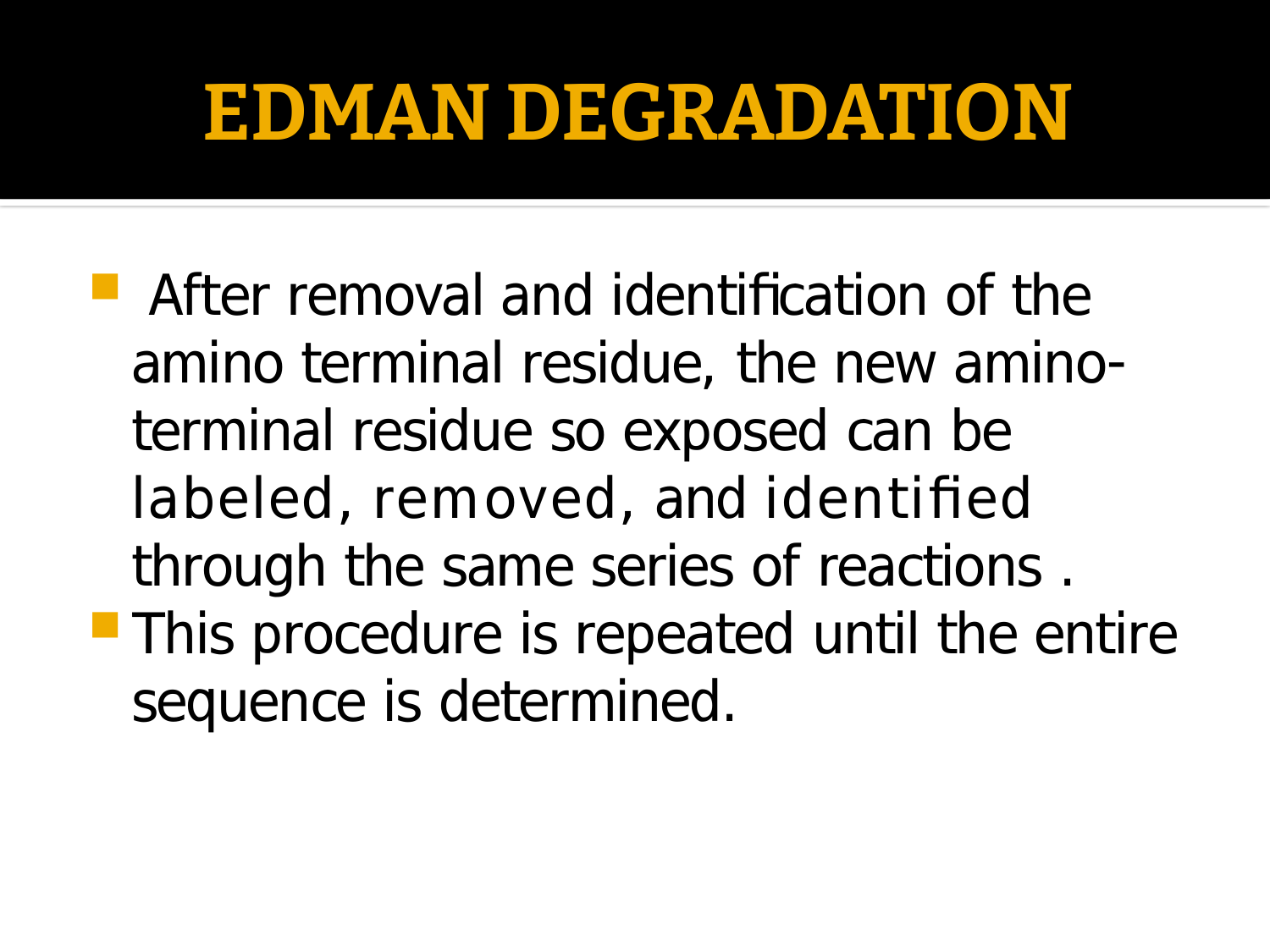

# EDMAN DEGRADATION
 After removal and identification of the amino terminal residue, the new amino-terminal residue so exposed can be labeled, removed, and identified through the same series of reactions .
This procedure is repeated until the entire sequence is determined.